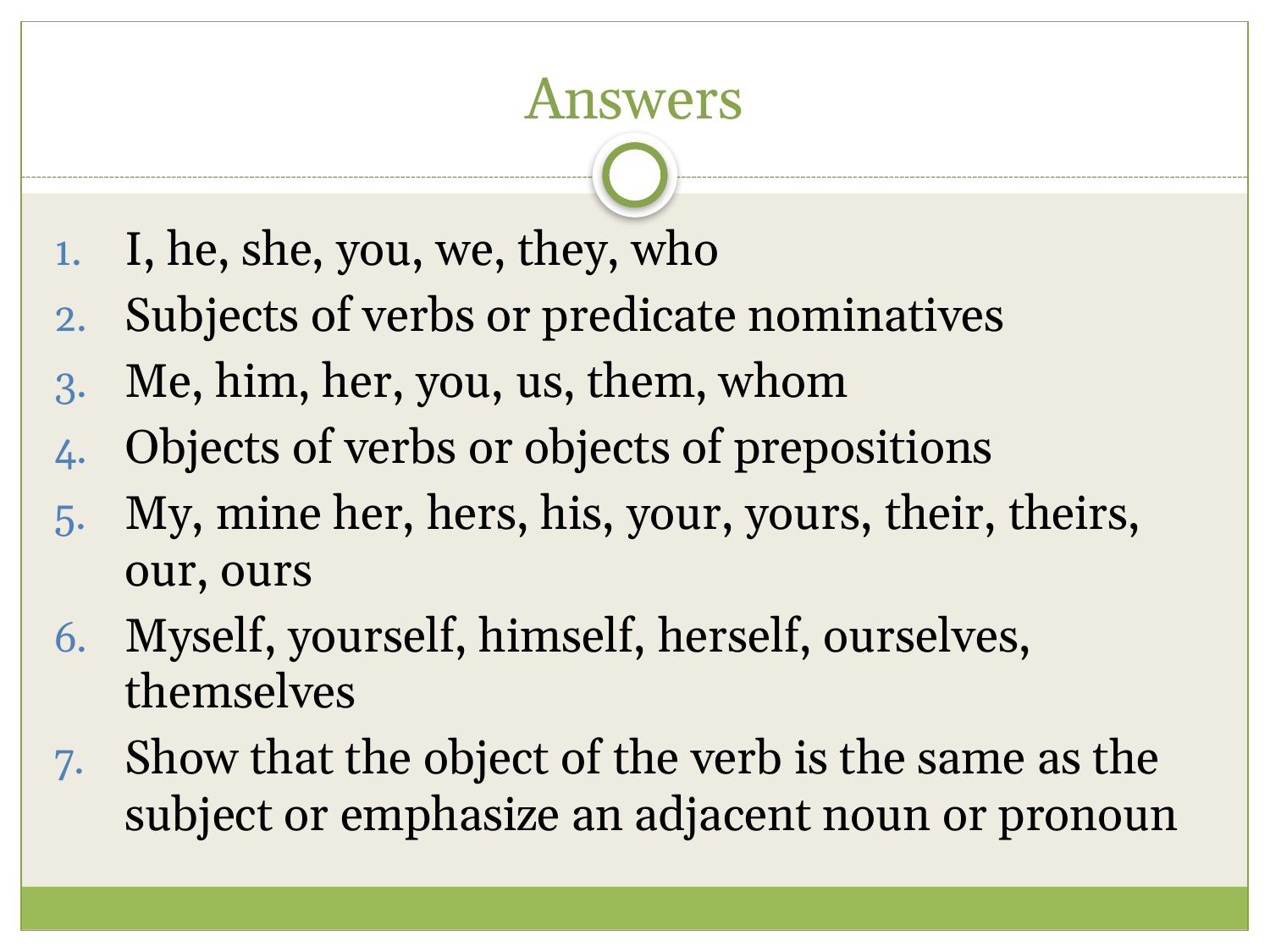

# Answers
I, he, she, you, we, they, who
Subjects of verbs or predicate nominatives
Me, him, her, you, us, them, whom
Objects of verbs or objects of prepositions
My, mine her, hers, his, your, yours, their, theirs, our, ours
Myself, yourself, himself, herself, ourselves, themselves
Show that the object of the verb is the same as the subject or emphasize an adjacent noun or pronoun